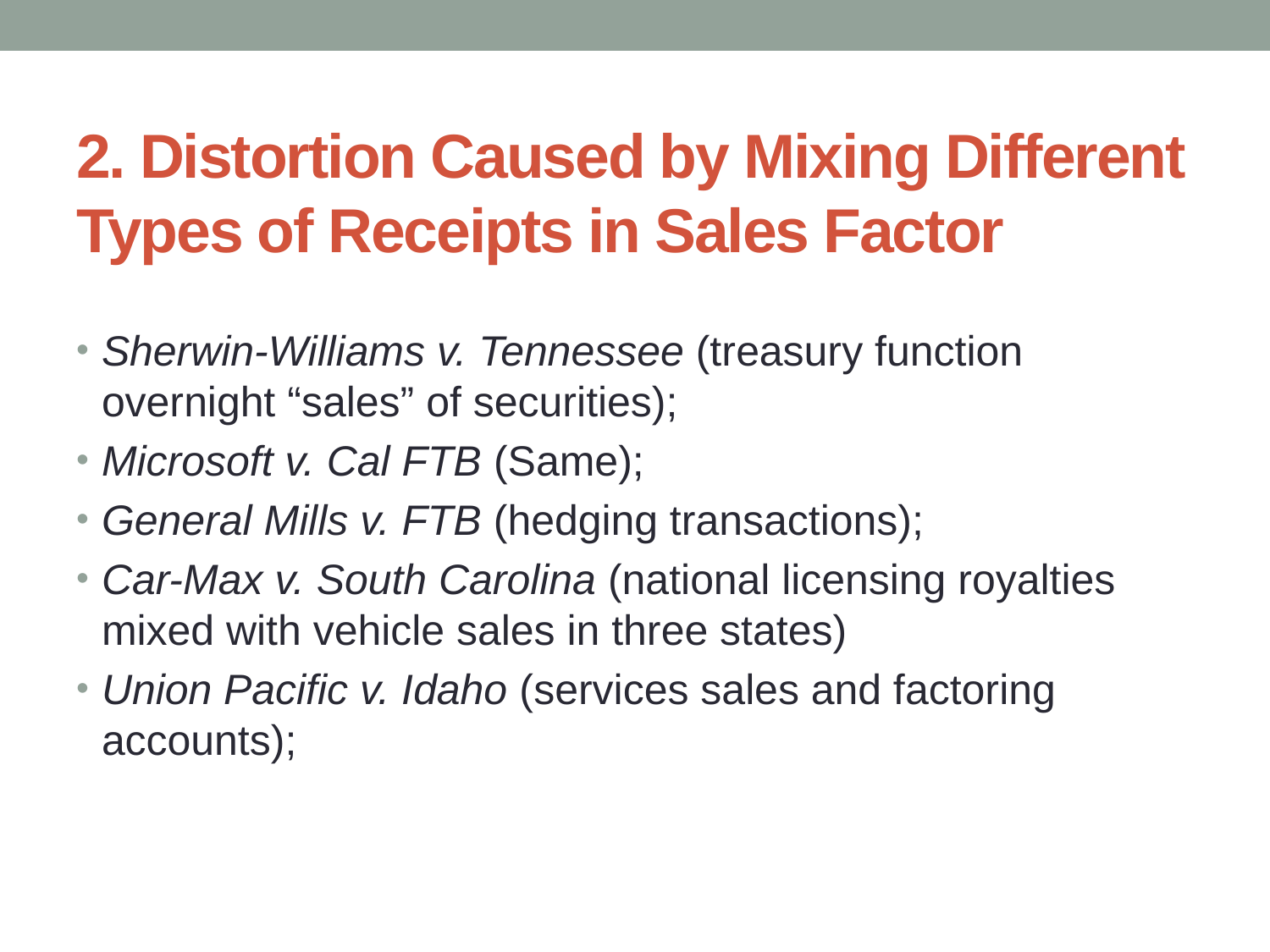

# 2. Distortion Caused by Mixing Different Types of Receipts in Sales Factor
Sherwin-Williams v. Tennessee (treasury function overnight “sales” of securities);
Microsoft v. Cal FTB (Same);
General Mills v. FTB (hedging transactions);
Car-Max v. South Carolina (national licensing royalties mixed with vehicle sales in three states)
Union Pacific v. Idaho (services sales and factoring accounts);